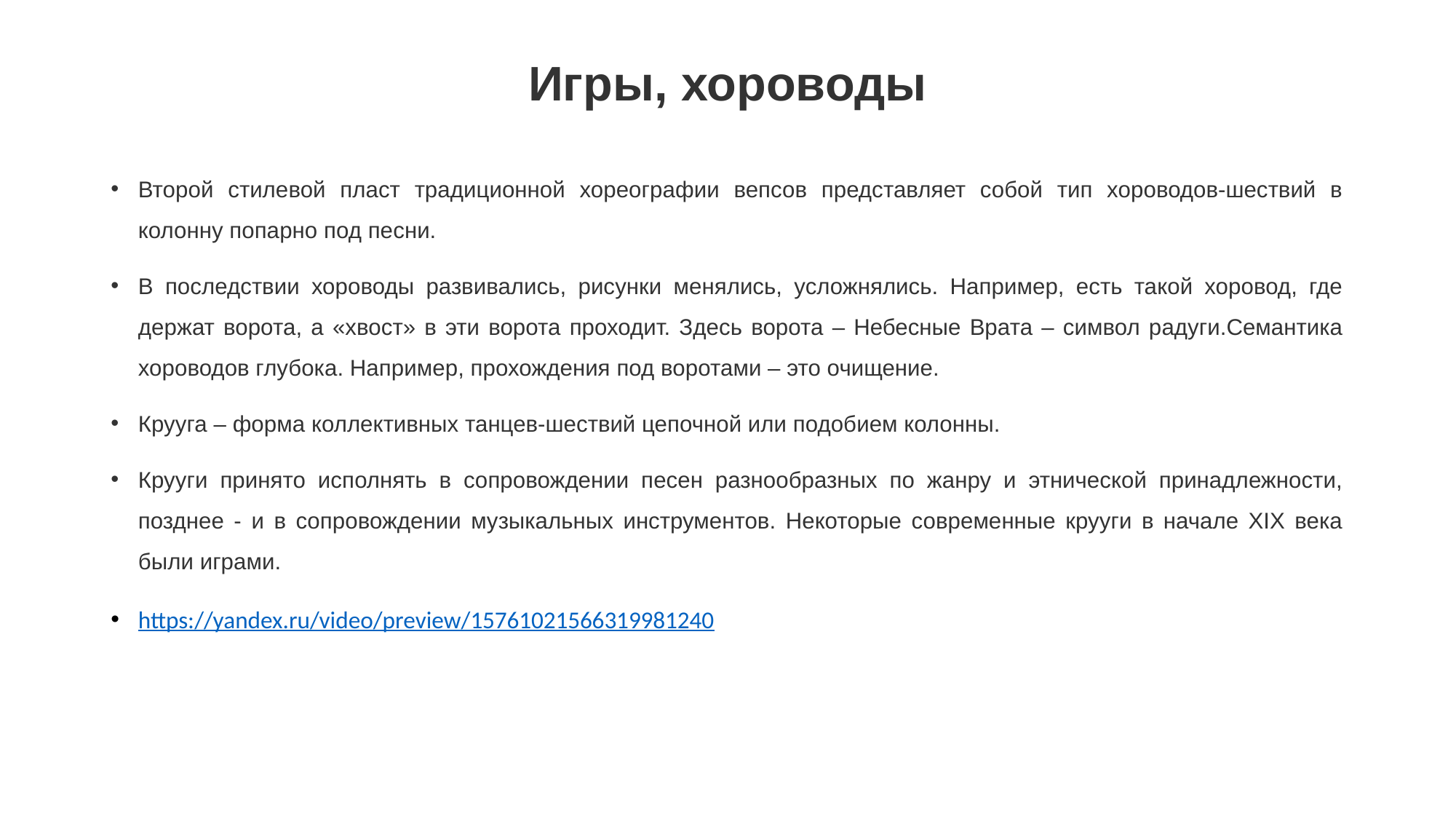

# Игры, хороводы
Второй стилевой пласт традиционной хореографии вепсов представляет собой тип хороводов-шествий в колонну попарно под песни.
В последствии хороводы развивались, рисунки менялись, усложнялись. Например, есть такой хоровод, где держат ворота, а «хвост» в эти ворота проходит. Здесь ворота – Небесные Врата – символ радуги.Семантика хороводов глубока. Например, прохождения под воротами – это очищение.
Крууга – форма коллективных танцев-шествий цепочной или подобием колонны.
Крууги принято исполнять в сопровождении песен разнообразных по жанру и этнической принадлежности, позднее - и в сопровождении музыкальных инструментов. Некоторые современные крууги в начале XIX века были играми.
https://yandex.ru/video/preview/15761021566319981240